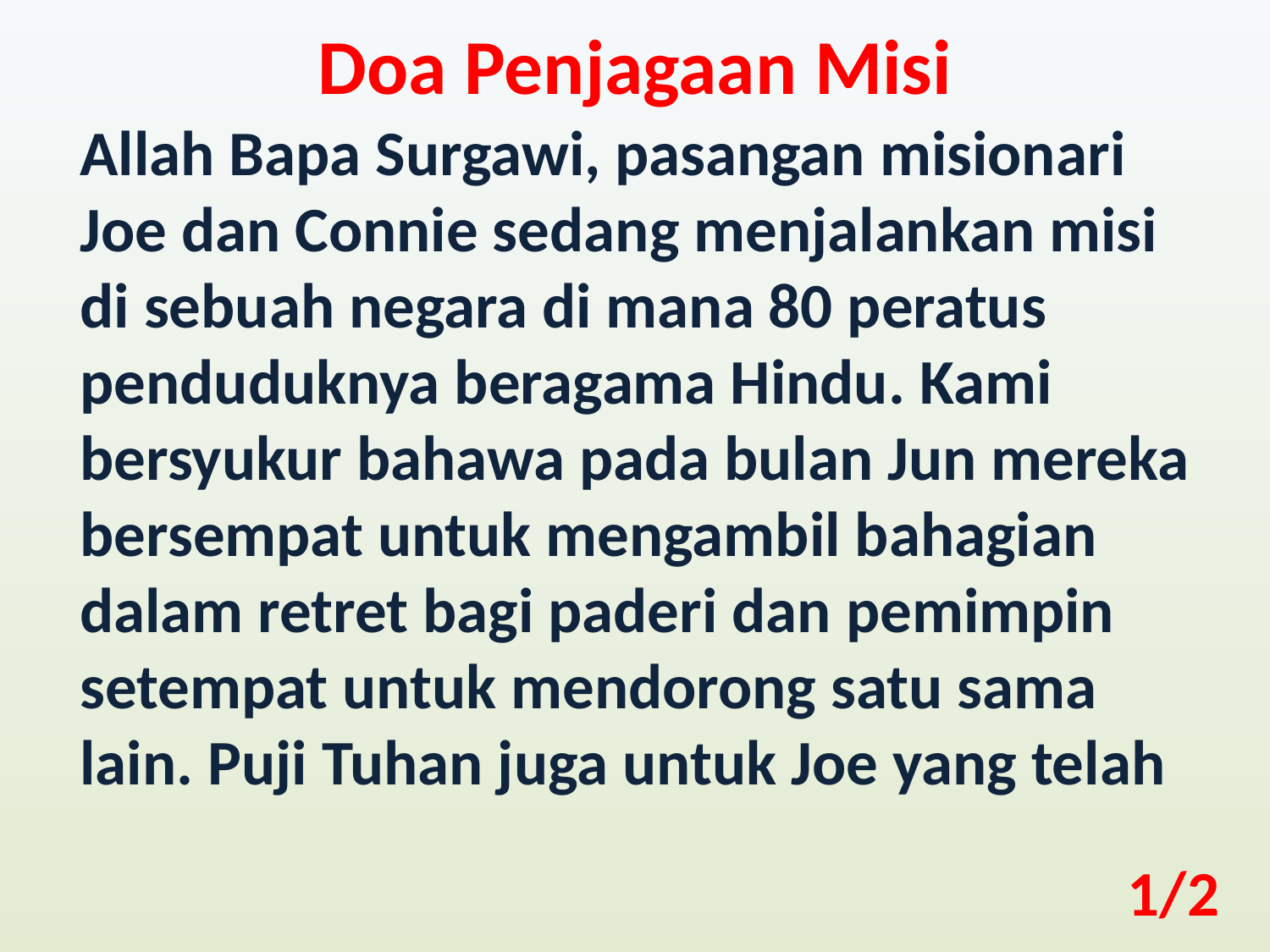

Doa Penjagaan Misi
Allah Bapa Surgawi, pasangan misionari Joe dan Connie sedang menjalankan misi di sebuah negara di mana 80 peratus penduduknya beragama Hindu. Kami bersyukur bahawa pada bulan Jun mereka bersempat untuk mengambil bahagian dalam retret bagi paderi dan pemimpin setempat untuk mendorong satu sama lain. Puji Tuhan juga untuk Joe yang telah
1/2